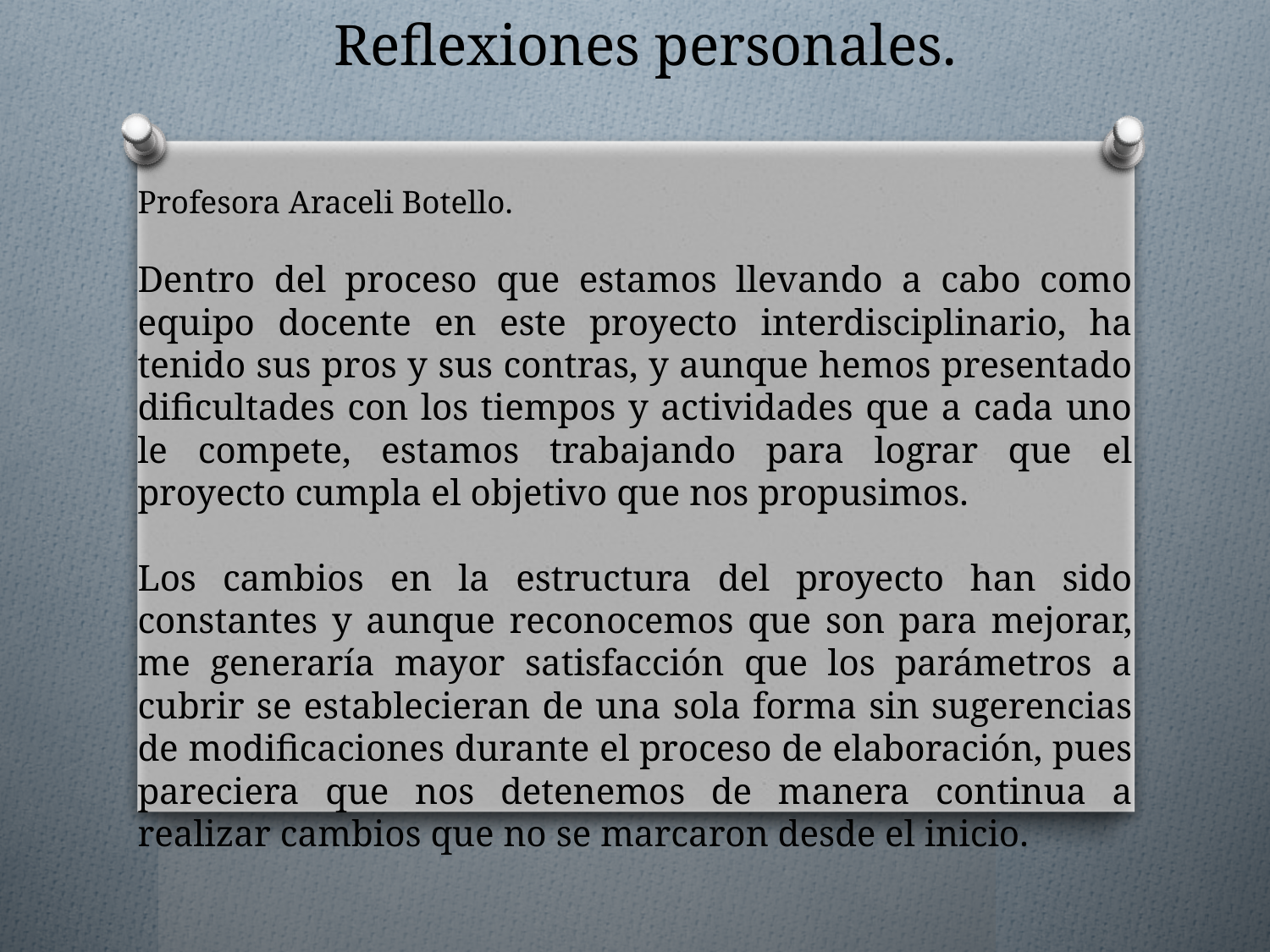

Reflexiones personales.
Profesora Araceli Botello.

Dentro del proceso que estamos llevando a cabo como equipo docente en este proyecto interdisciplinario, ha tenido sus pros y sus contras, y aunque hemos presentado dificultades con los tiempos y actividades que a cada uno le compete, estamos trabajando para lograr que el proyecto cumpla el objetivo que nos propusimos.

Los cambios en la estructura del proyecto han sido constantes y aunque reconocemos que son para mejorar, me generaría mayor satisfacción que los parámetros a cubrir se establecieran de una sola forma sin sugerencias de modificaciones durante el proceso de elaboración, pues pareciera que nos detenemos de manera continua a realizar cambios que no se marcaron desde el inicio.